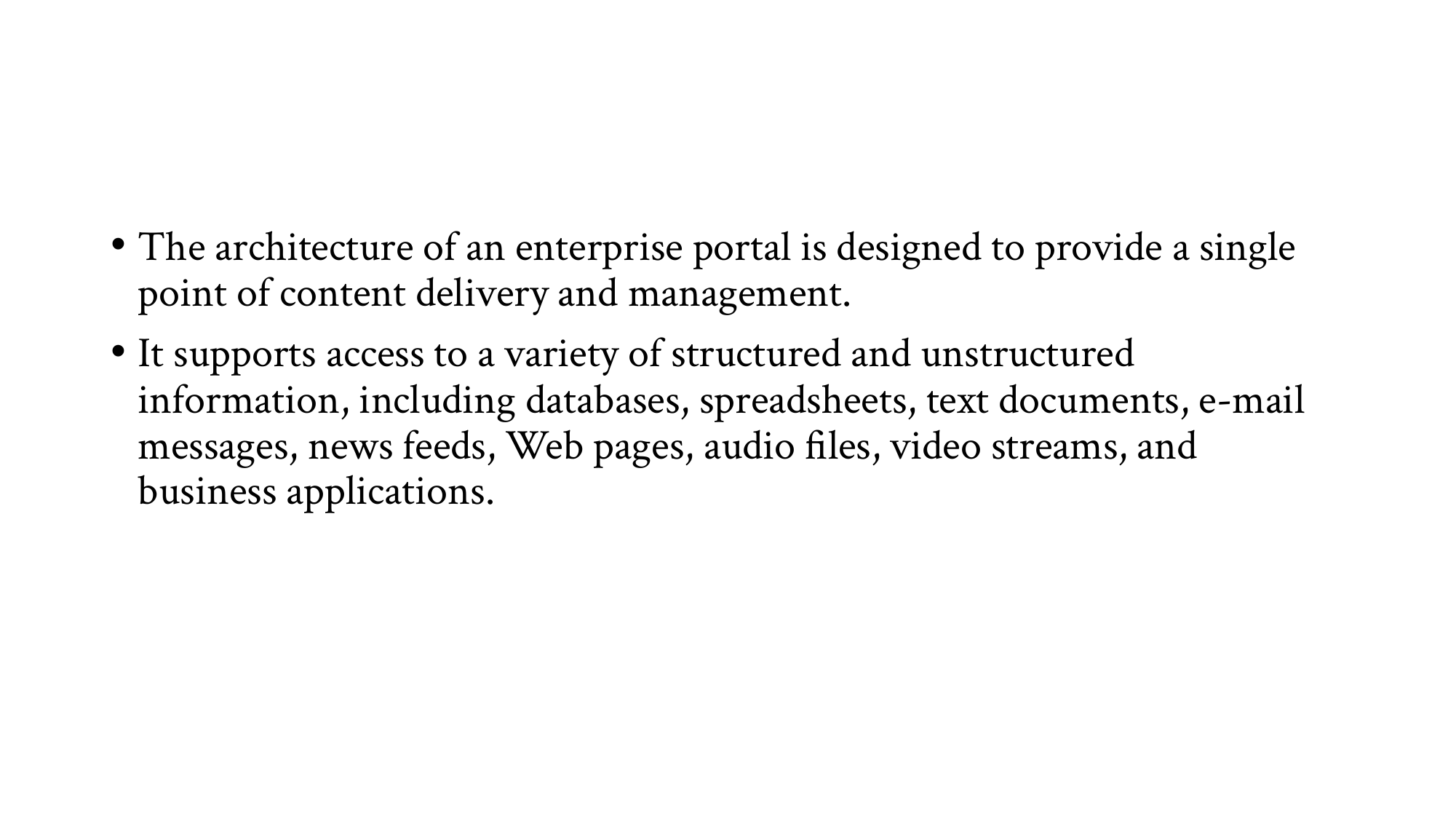

#
The architecture of an enterprise portal is designed to provide a single point of content delivery and management.
It supports access to a variety of structured and unstructured information, including databases, spreadsheets, text documents, e-mail messages, news feeds, Web pages, audio files, video streams, and business applications.